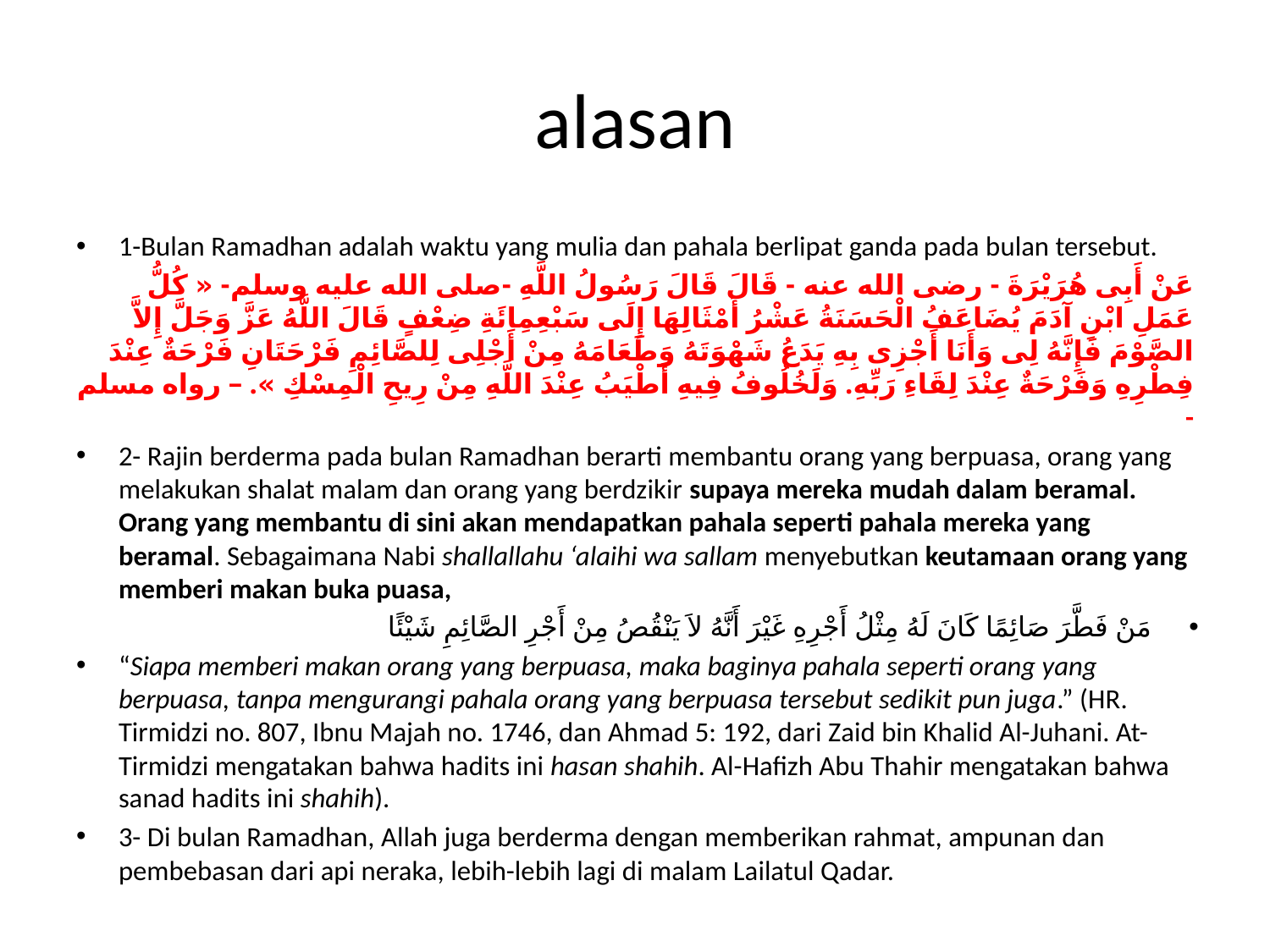

# alasan
1-Bulan Ramadhan adalah waktu yang mulia dan pahala berlipat ganda pada bulan tersebut.
	 عَنْ أَبِى هُرَيْرَةَ - رضى الله عنه - قَالَ قَالَ رَسُولُ اللَّهِ -صلى الله عليه وسلم- « كُلُّ عَمَلِ ابْنِ آدَمَ يُضَاعَفُ الْحَسَنَةُ عَشْرُ أَمْثَالِهَا إِلَى سَبْعِمِائَةِ ضِعْفٍ قَالَ اللَّهُ عَزَّ وَجَلَّ إِلاَّ الصَّوْمَ فَإِنَّهُ لِى وَأَنَا أَجْزِى بِهِ يَدَعُ شَهْوَتَهُ وَطَعَامَهُ مِنْ أَجْلِى لِلصَّائِمِ فَرْحَتَانِ فَرْحَةٌ عِنْدَ فِطْرِهِ وَفَرْحَةٌ عِنْدَ لِقَاءِ رَبِّهِ. وَلَخُلُوفُ فِيهِ أَطْيَبُ عِنْدَ اللَّهِ مِنْ رِيحِ الْمِسْكِ ». – رواه مسلم -
2- Rajin berderma pada bulan Ramadhan berarti membantu orang yang berpuasa, orang yang melakukan shalat malam dan orang yang berdzikir supaya mereka mudah dalam beramal. Orang yang membantu di sini akan mendapatkan pahala seperti pahala mereka yang beramal. Sebagaimana Nabi shallallahu ‘alaihi wa sallam menyebutkan keutamaan orang yang memberi makan buka puasa,
مَنْ فَطَّرَ صَائِمًا كَانَ لَهُ مِثْلُ أَجْرِهِ غَيْرَ أَنَّهُ لاَ يَنْقُصُ مِنْ أَجْرِ الصَّائِمِ شَيْئًا
“Siapa memberi makan orang yang berpuasa, maka baginya pahala seperti orang yang berpuasa, tanpa mengurangi pahala orang yang berpuasa tersebut sedikit pun juga.” (HR. Tirmidzi no. 807, Ibnu Majah no. 1746, dan Ahmad 5: 192, dari Zaid bin Khalid Al-Juhani. At-Tirmidzi mengatakan bahwa hadits ini hasan shahih. Al-Hafizh Abu Thahir mengatakan bahwa sanad hadits ini shahih).
3- Di bulan Ramadhan, Allah juga berderma dengan memberikan rahmat, ampunan dan pembebasan dari api neraka, lebih-lebih lagi di malam Lailatul Qadar.